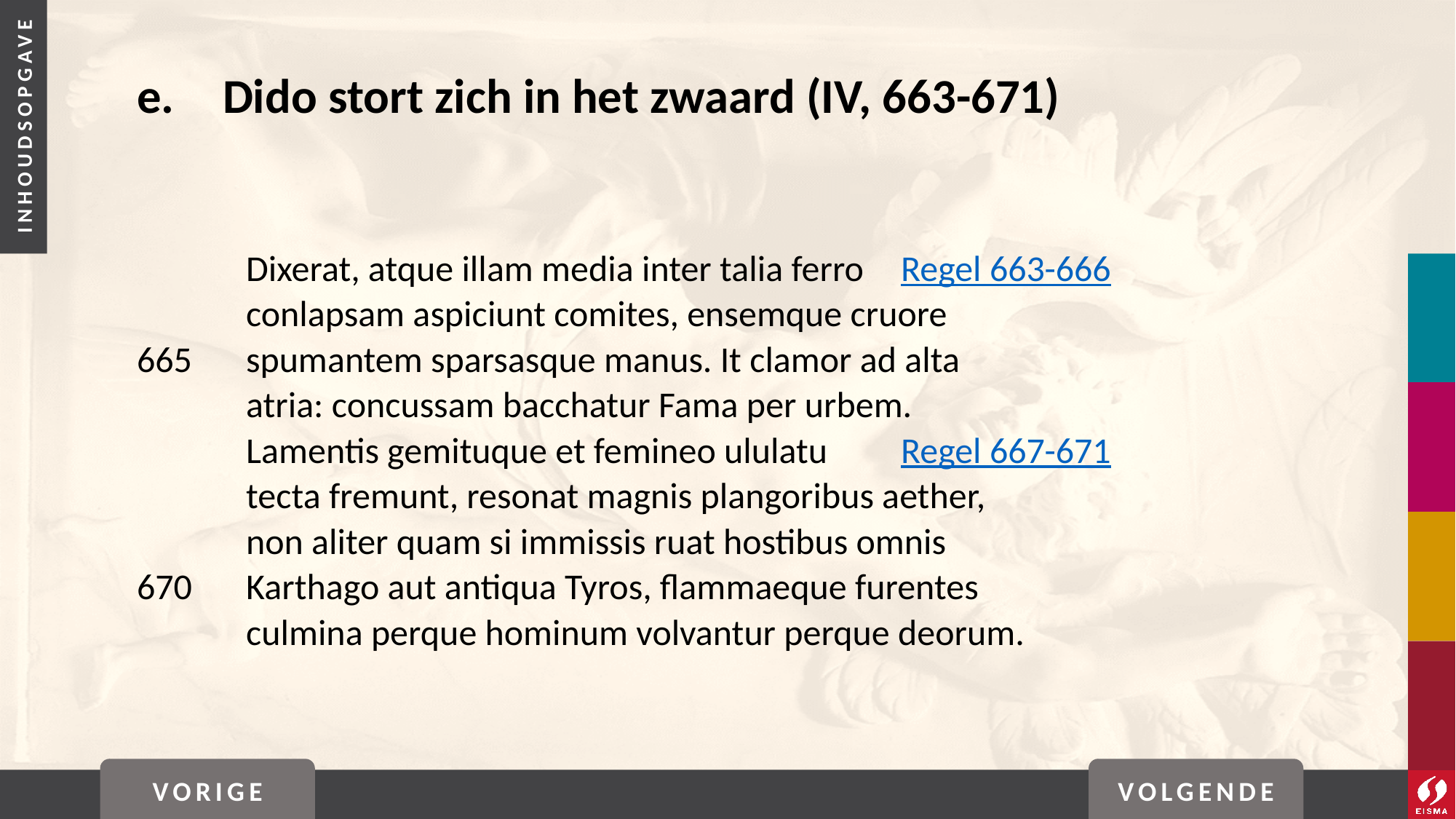

# e. 	Dido stort zich in het zwaard (IV, 663-671)
	Dixerat, atque illam media inter talia ferro 	Regel 663-666
	conlapsam aspiciunt comites, ensemque cruore
665	spumantem sparsasque manus. It clamor ad alta
	atria: concussam bacchatur Fama per urbem.
	Lamentis gemituque et femineo ululatu	Regel 667-671
	tecta fremunt, resonat magnis plangoribus aether,
	non aliter quam si immissis ruat hostibus omnis
670	Karthago aut antiqua Tyros, flammaeque furentes
	culmina perque hominum volvantur perque deorum.

VORIGE
VOLGENDE